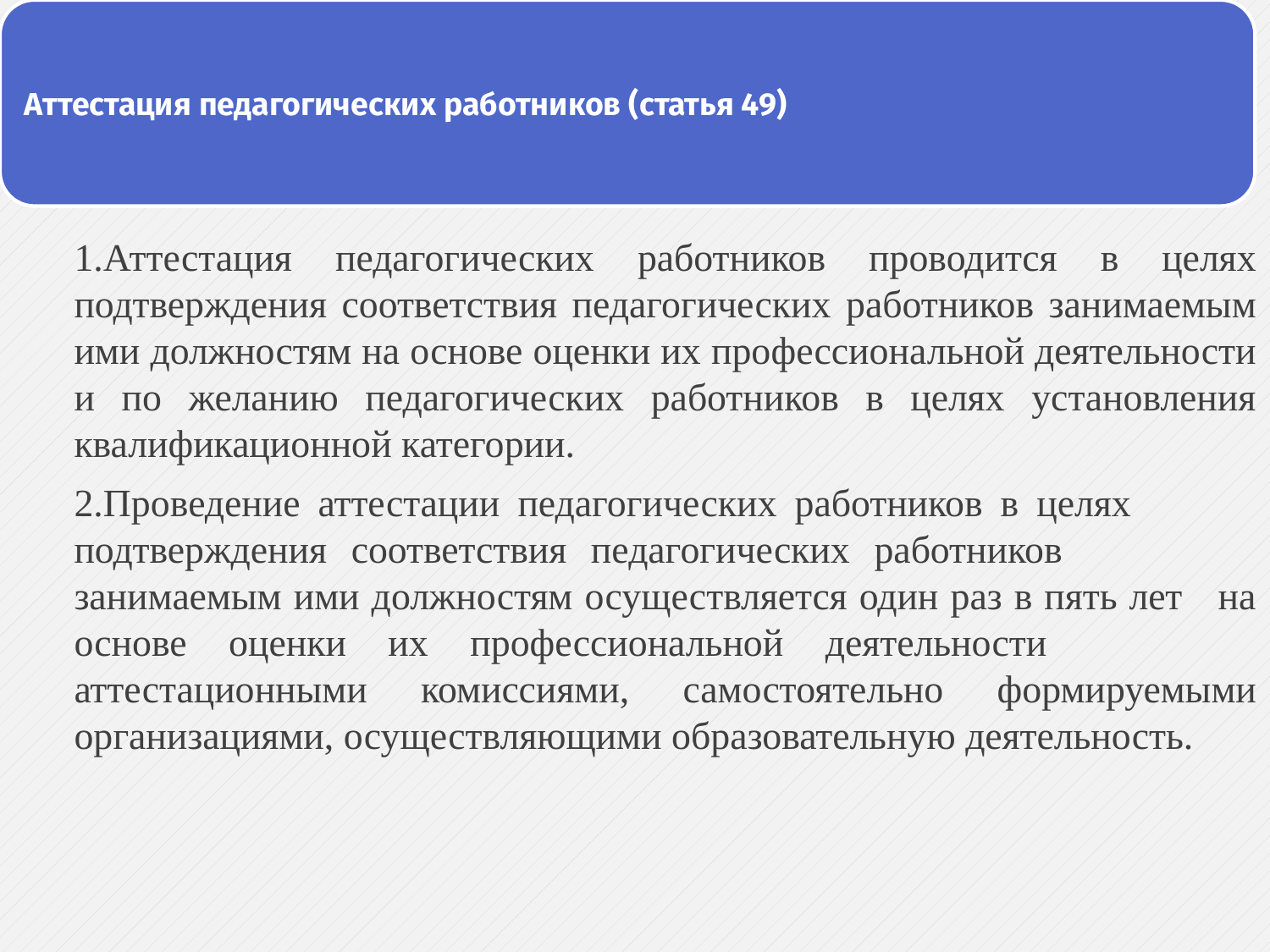

Аттестация педагогических работников (статья 49)
1.Аттестация педагогических работников проводится в целях подтверждения соответствия педагогических работников занимаемым ими должностям на основе оценки их профессиональной деятельности и по желанию педагогических работников в целях установления квалификационной категории.
2.Проведение аттестации педагогических работников в целях        подтверждения соответствия педагогических работников         занимаемым ими должностям осуществляется один раз в пять лет   на основе оценки их профессиональной деятельности      аттестационными комиссиями, самостоятельно формируемыми организациями, осуществляющими образовательную деятельность.